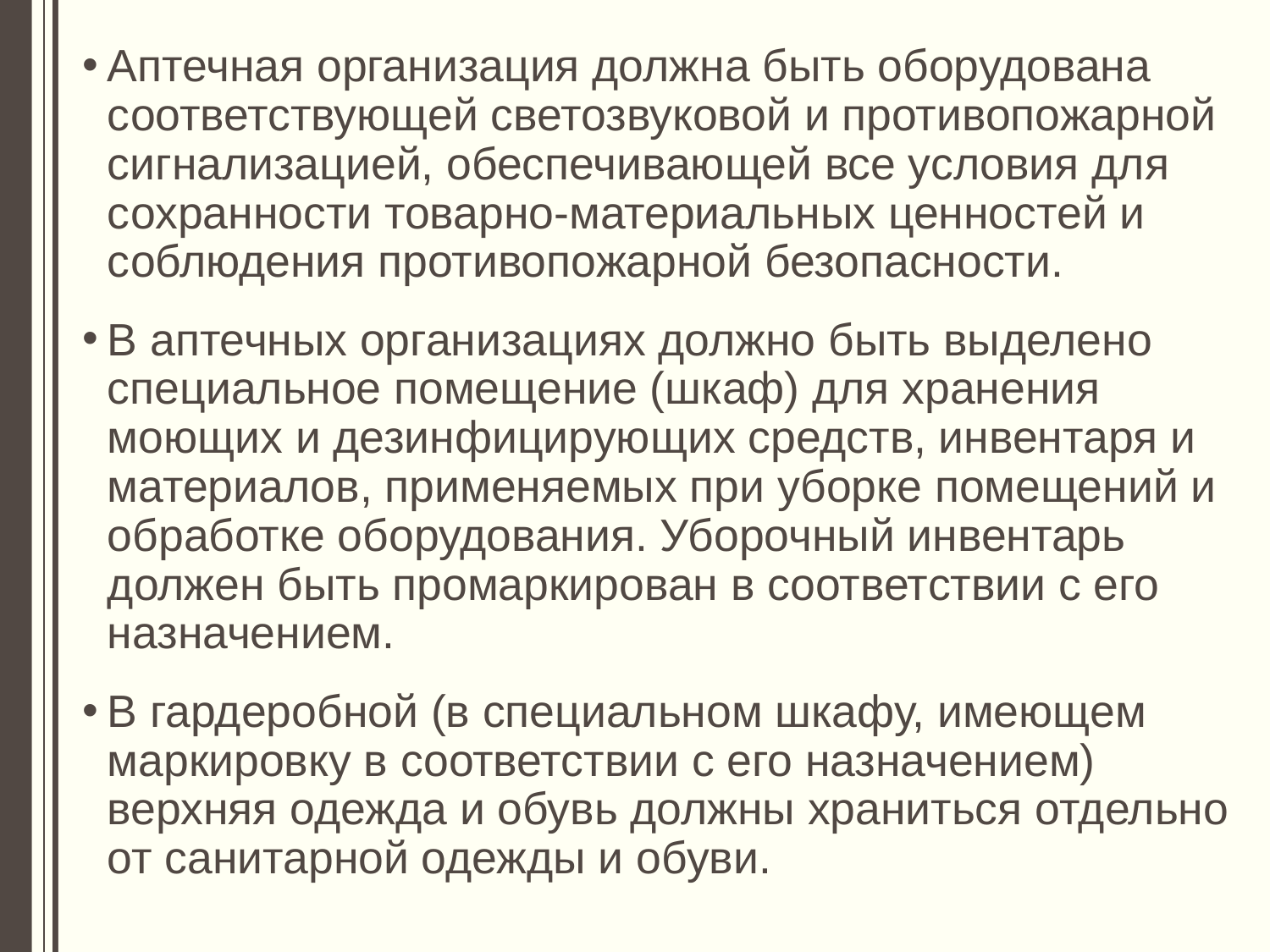

Аптечная организация должна быть оборудована соответствующей светозвуковой и противопожарной сигнализацией, обеспечивающей все условия для сохранности товарно-материальных ценностей и соблюдения противопожарной безопасности.
В аптечных организациях должно быть выделено специальное помещение (шкаф) для хранения моющих и дезинфицирующих средств, инвентаря и материалов, применяемых при уборке помещений и обработке оборудования. Уборочный инвентарь должен быть промаркирован в соответствии с его назначением.
В гардеробной (в специальном шкафу, имеющем маркировку в соответствии с его назначением) верхняя одежда и обувь должны храниться отдельно от санитарной одежды и обуви.